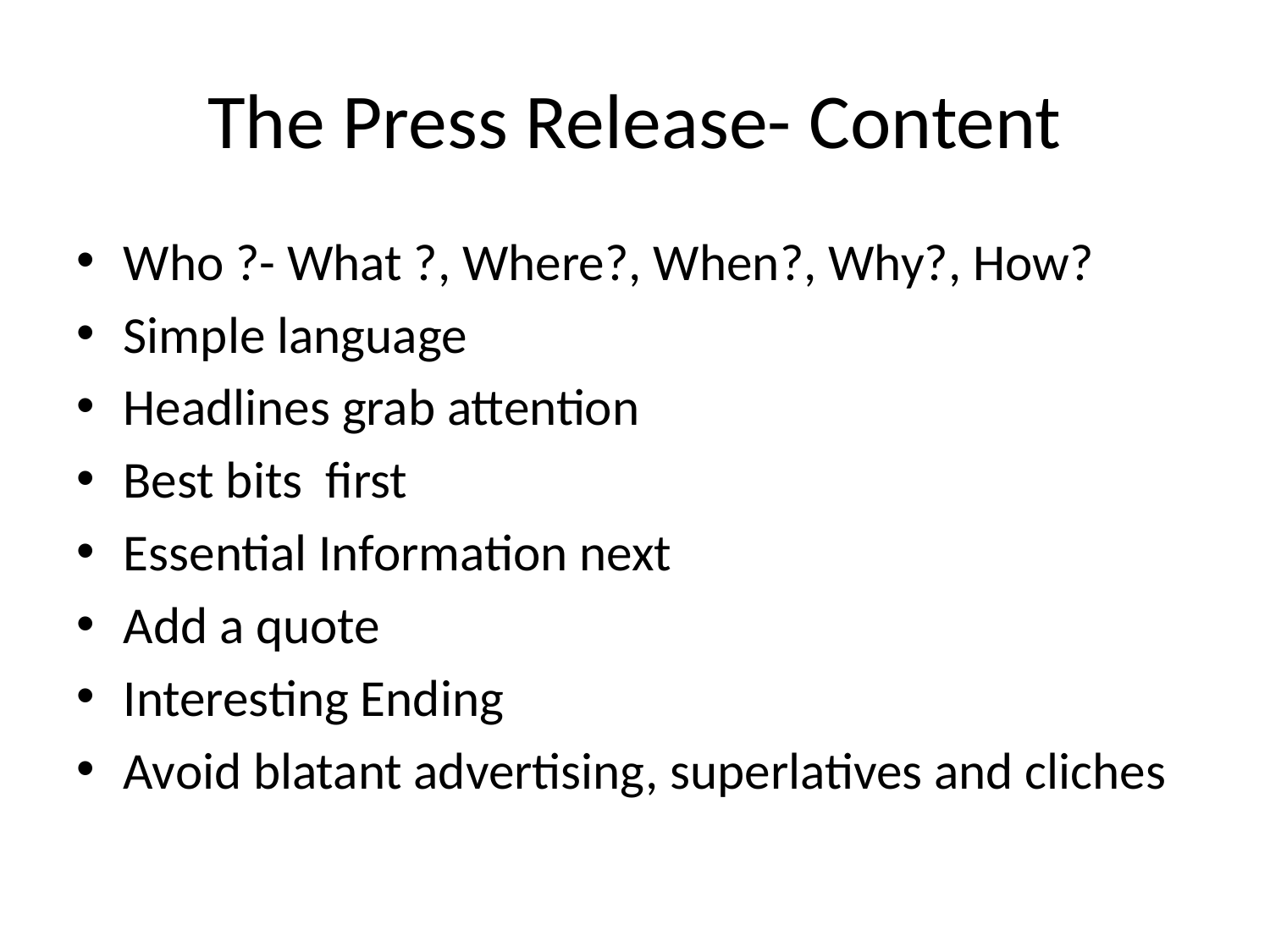

# The Press Release- Content
Who ?- What ?, Where?, When?, Why?, How?
Simple language
Headlines grab attention
Best bits  first
Essential Information next
Add a quote
Interesting Ending
Avoid blatant advertising, superlatives and cliches